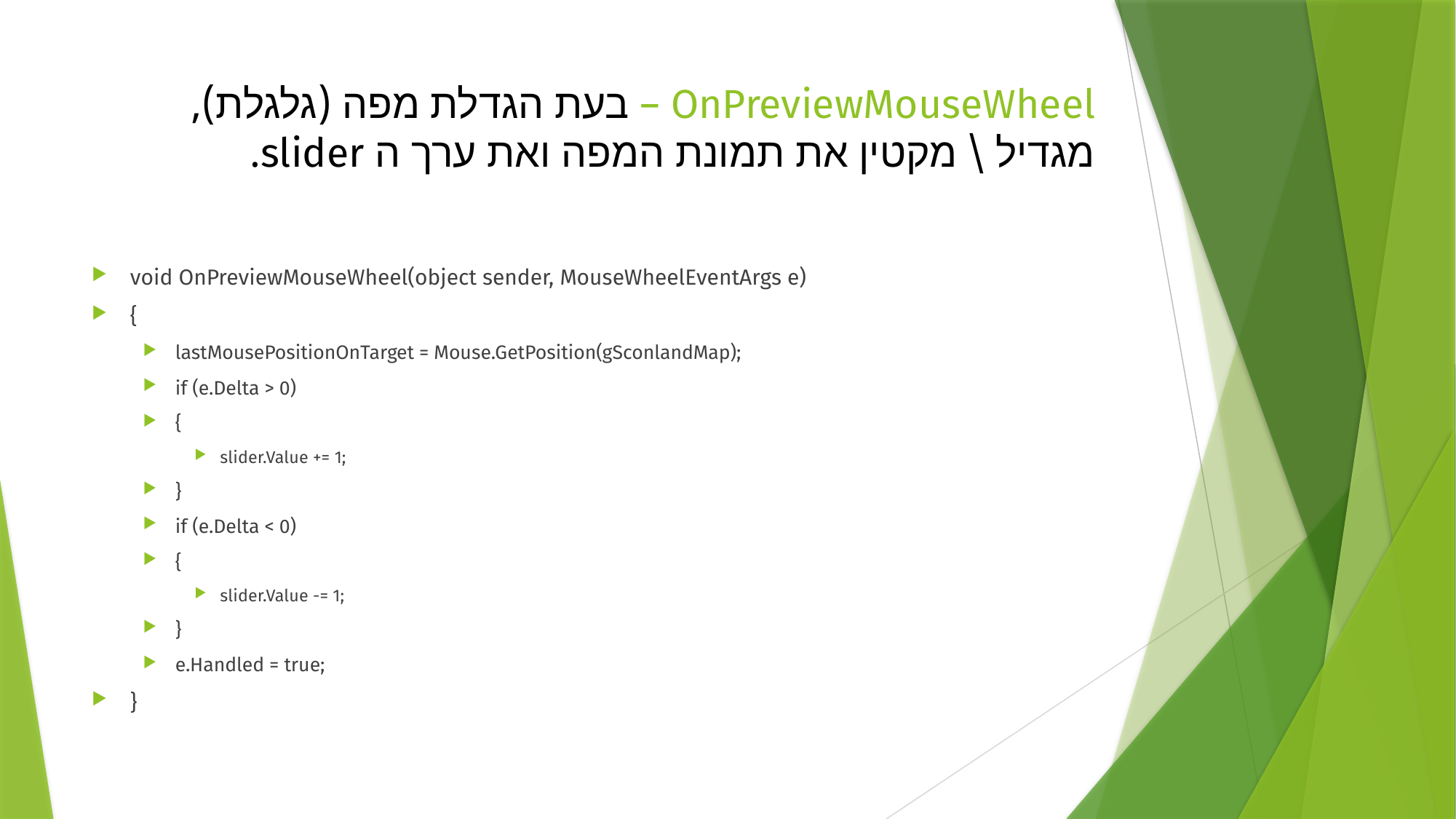

# OnPreviewMouseWheel – בעת הגדלת מפה (גלגלת), מגדיל \ מקטין את תמונת המפה ואת ערך ה slider.
void OnPreviewMouseWheel(object sender, MouseWheelEventArgs e)
{
lastMousePositionOnTarget = Mouse.GetPosition(gSconlandMap);
if (e.Delta > 0)
{
slider.Value += 1;
}
if (e.Delta < 0)
{
slider.Value -= 1;
}
e.Handled = true;
}